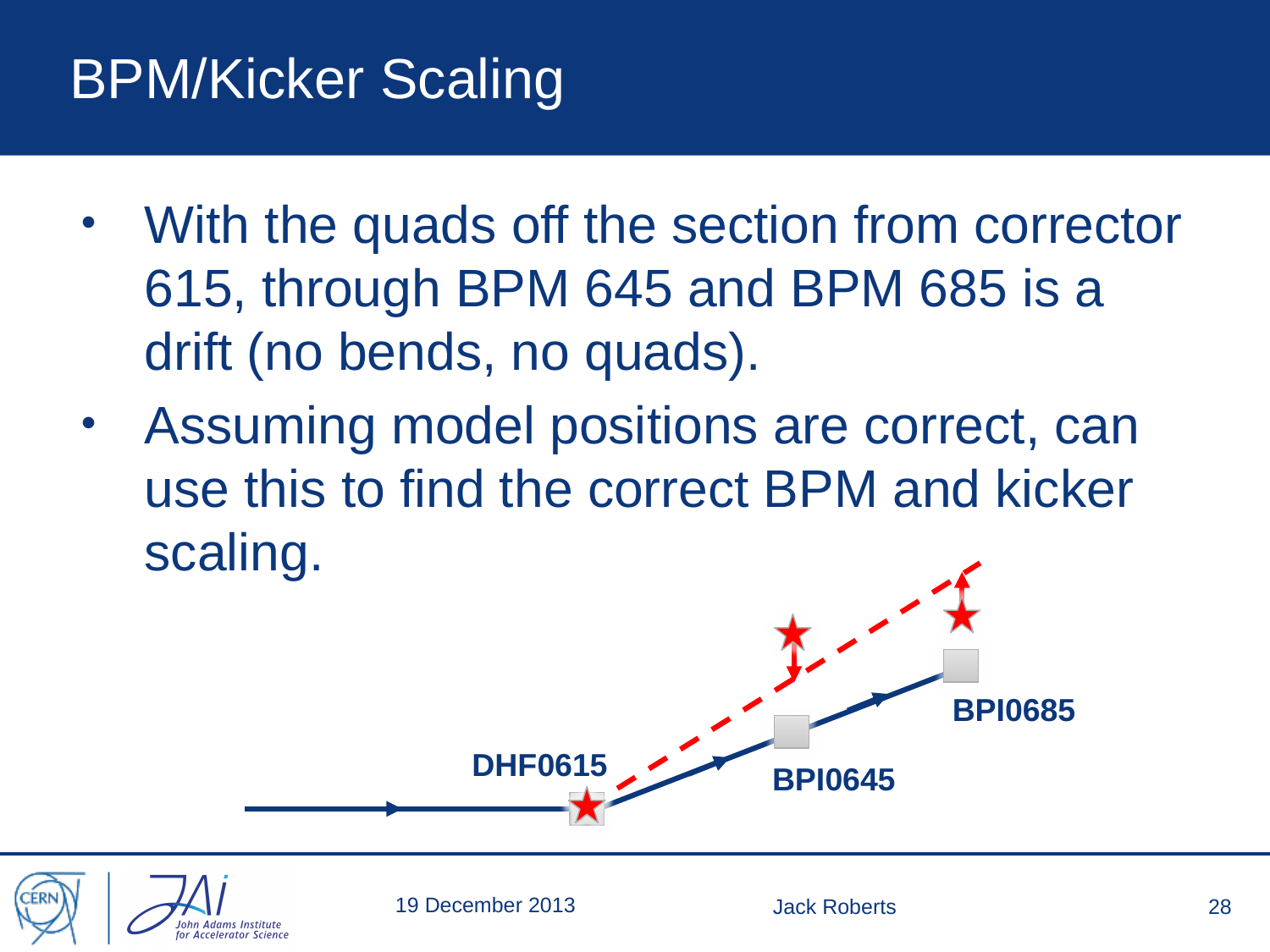

# BPM/Kicker Scaling
With the quads off the section from corrector 615, through BPM 645 and BPM 685 is a drift (no bends, no quads).
Assuming model positions are correct, can use this to find the correct BPM and kicker scaling.

BPI0685

DHF0615
BPI0645

19 December 2013
Jack Roberts
28